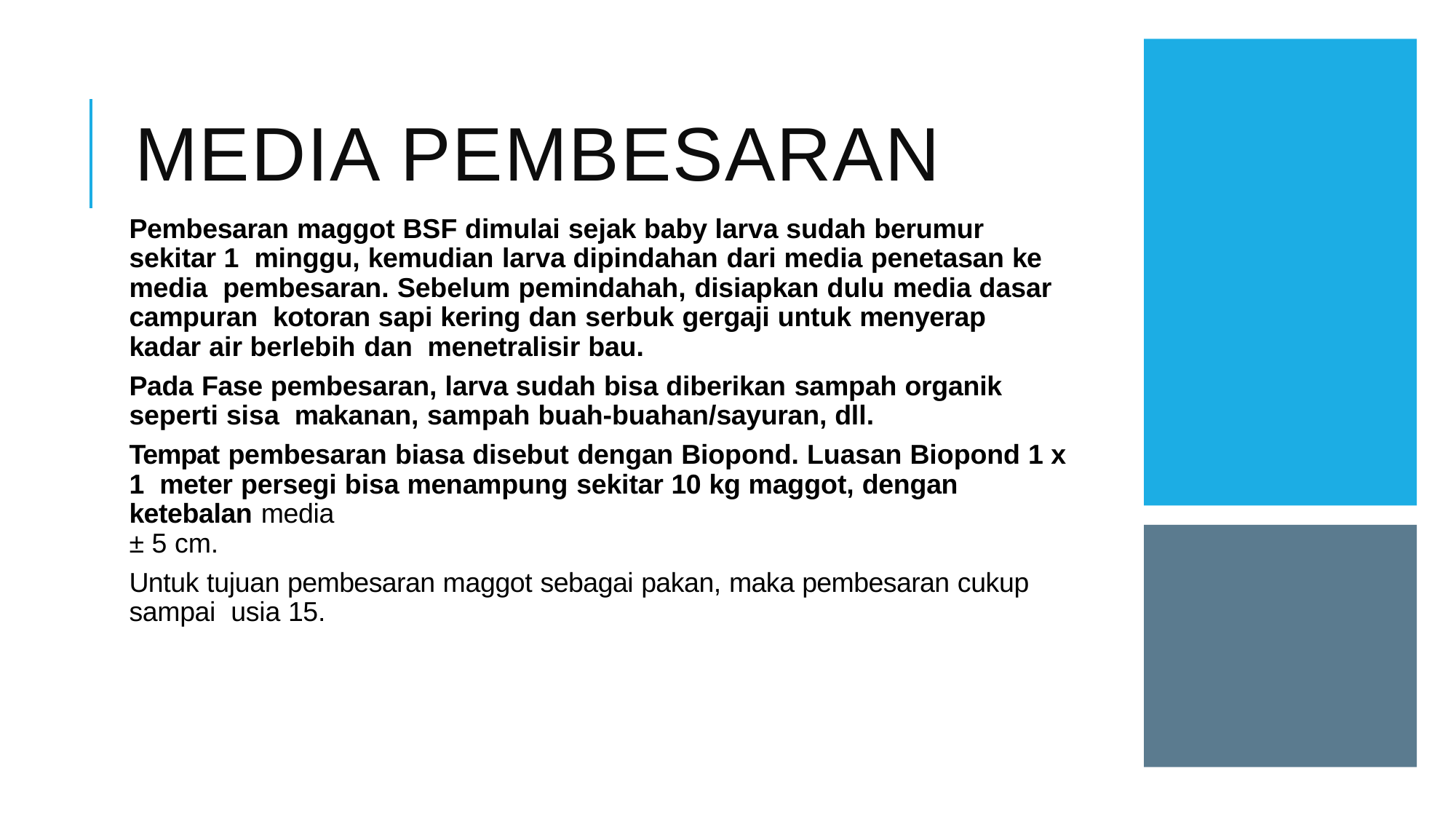

# Media Pembesaran
Pembesaran maggot BSF dimulai sejak baby larva sudah berumur sekitar 1  minggu, kemudian larva dipindahan dari media penetasan ke media  pembesaran. Sebelum pemindahah, disiapkan dulu media dasar campuran  kotoran sapi kering dan serbuk gergaji untuk menyerap kadar air berlebih dan  menetralisir bau.
Pada Fase pembesaran, larva sudah bisa diberikan sampah organik seperti sisa  makanan, sampah buah-buahan/sayuran, dll.
Tempat pembesaran biasa disebut dengan Biopond. Luasan Biopond 1 x 1  meter persegi bisa menampung sekitar 10 kg maggot, dengan ketebalan media
± 5 cm.
Untuk tujuan pembesaran maggot sebagai pakan, maka pembesaran cukup sampai  usia 15.